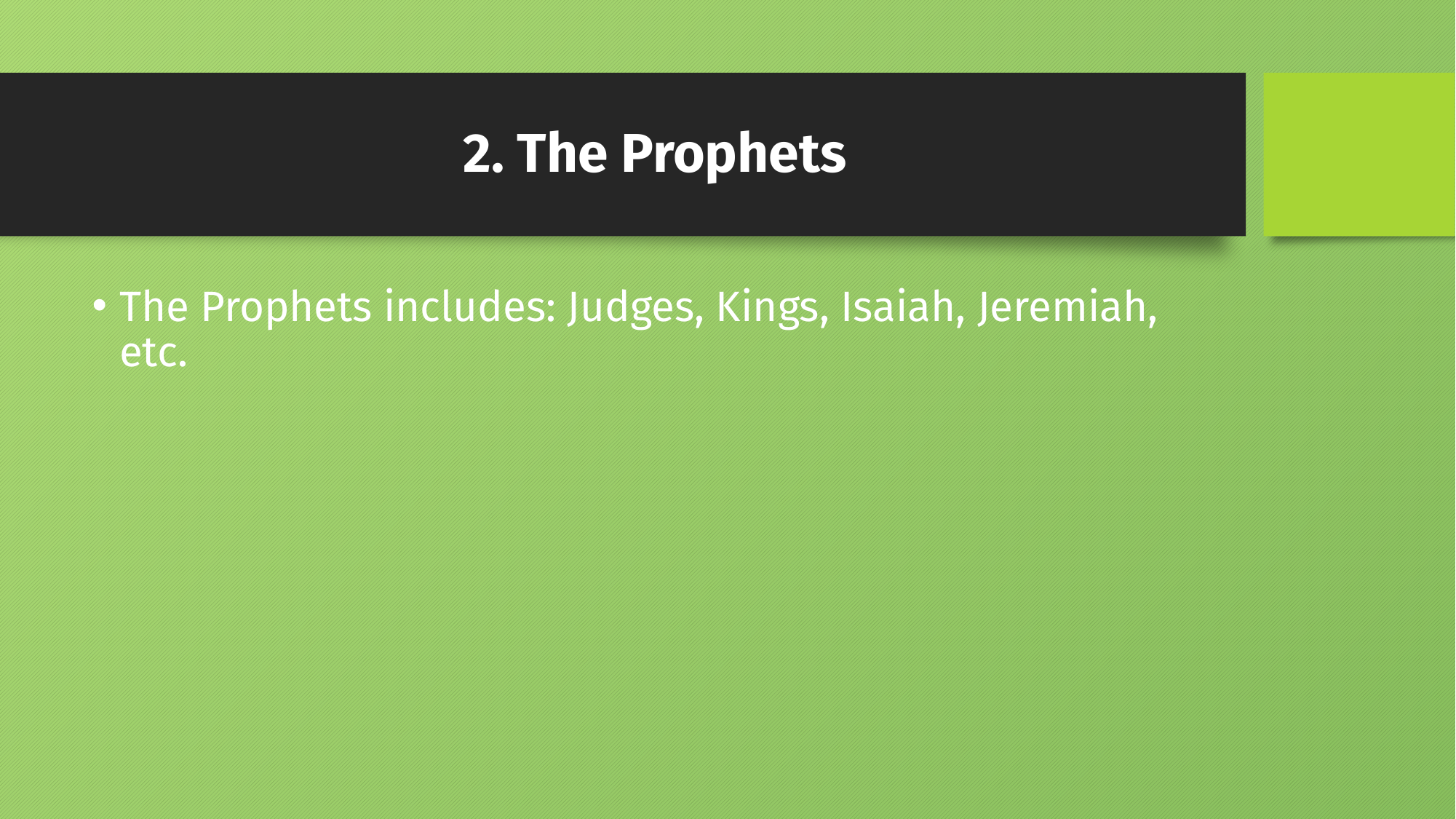

# 2. The Prophets
The Prophets includes: Judges, Kings, Isaiah, Jeremiah, etc.